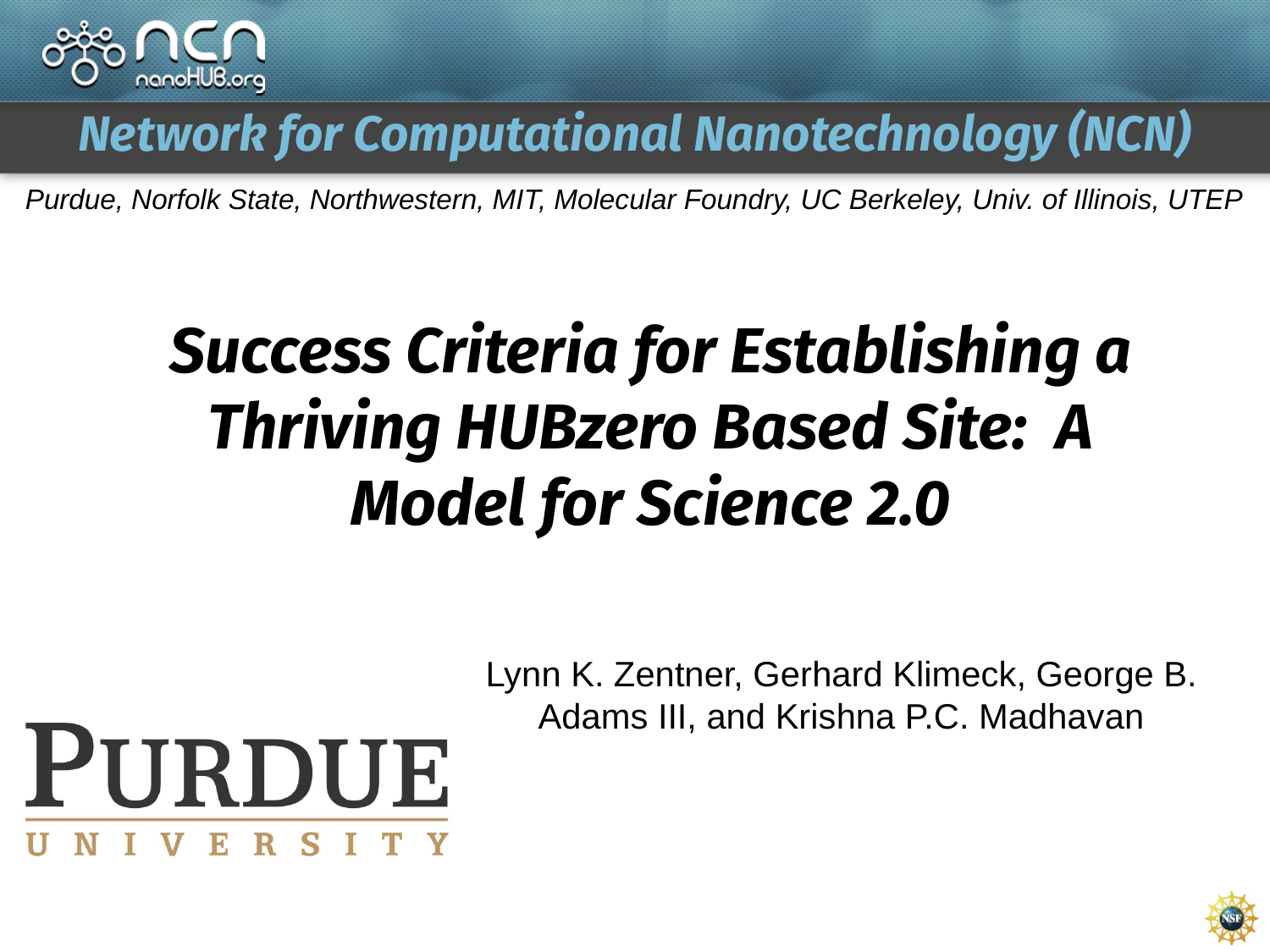

# Success Criteria for Establishing a Thriving HUBzero Based Site:  A Model for Science 2.0
Lynn K. Zentner, Gerhard Klimeck, George B. Adams III, and Krishna P.C. Madhavan